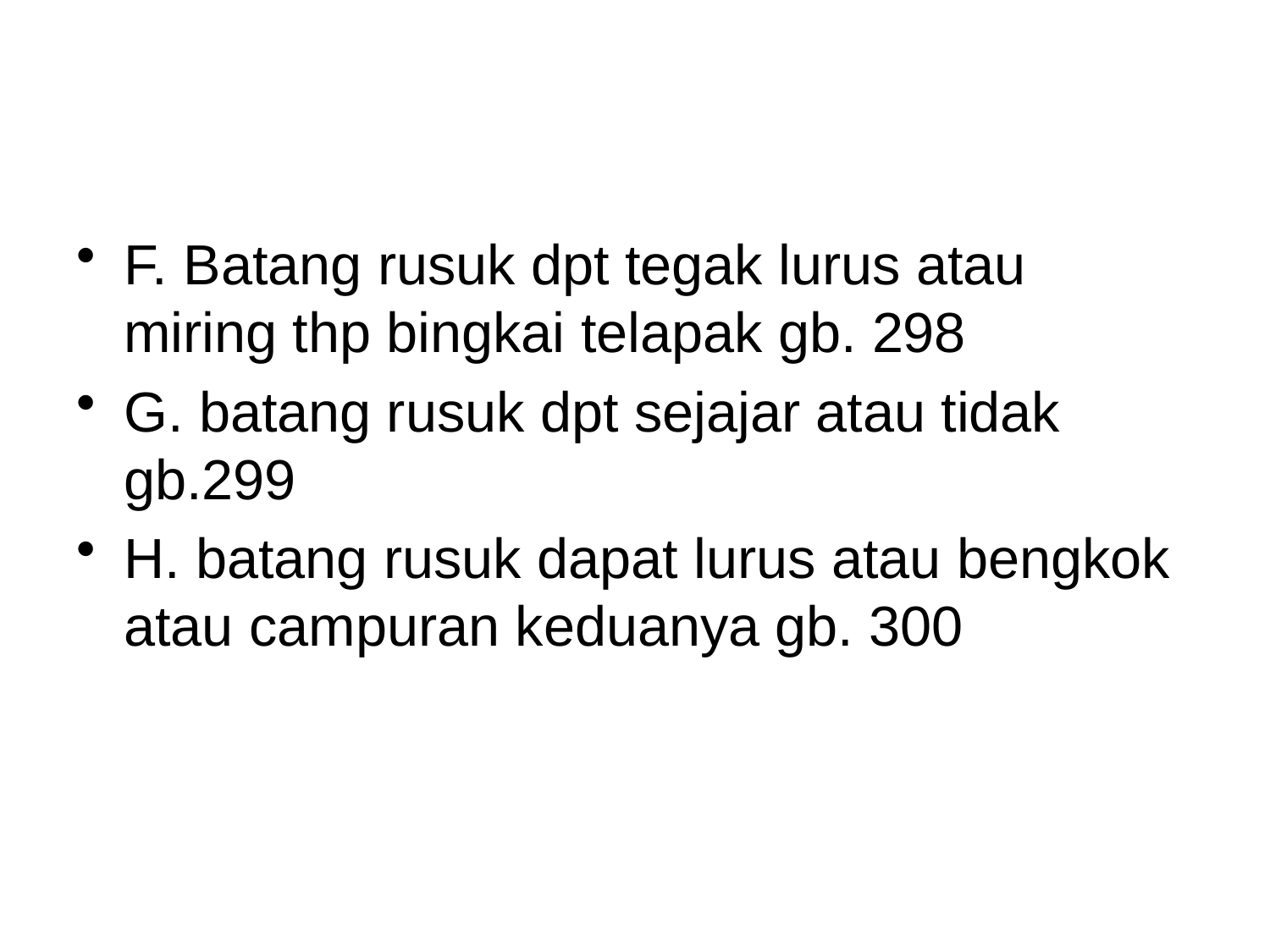

#
F. Batang rusuk dpt tegak lurus atau miring thp bingkai telapak gb. 298
G. batang rusuk dpt sejajar atau tidak gb.299
H. batang rusuk dapat lurus atau bengkok atau campuran keduanya gb. 300